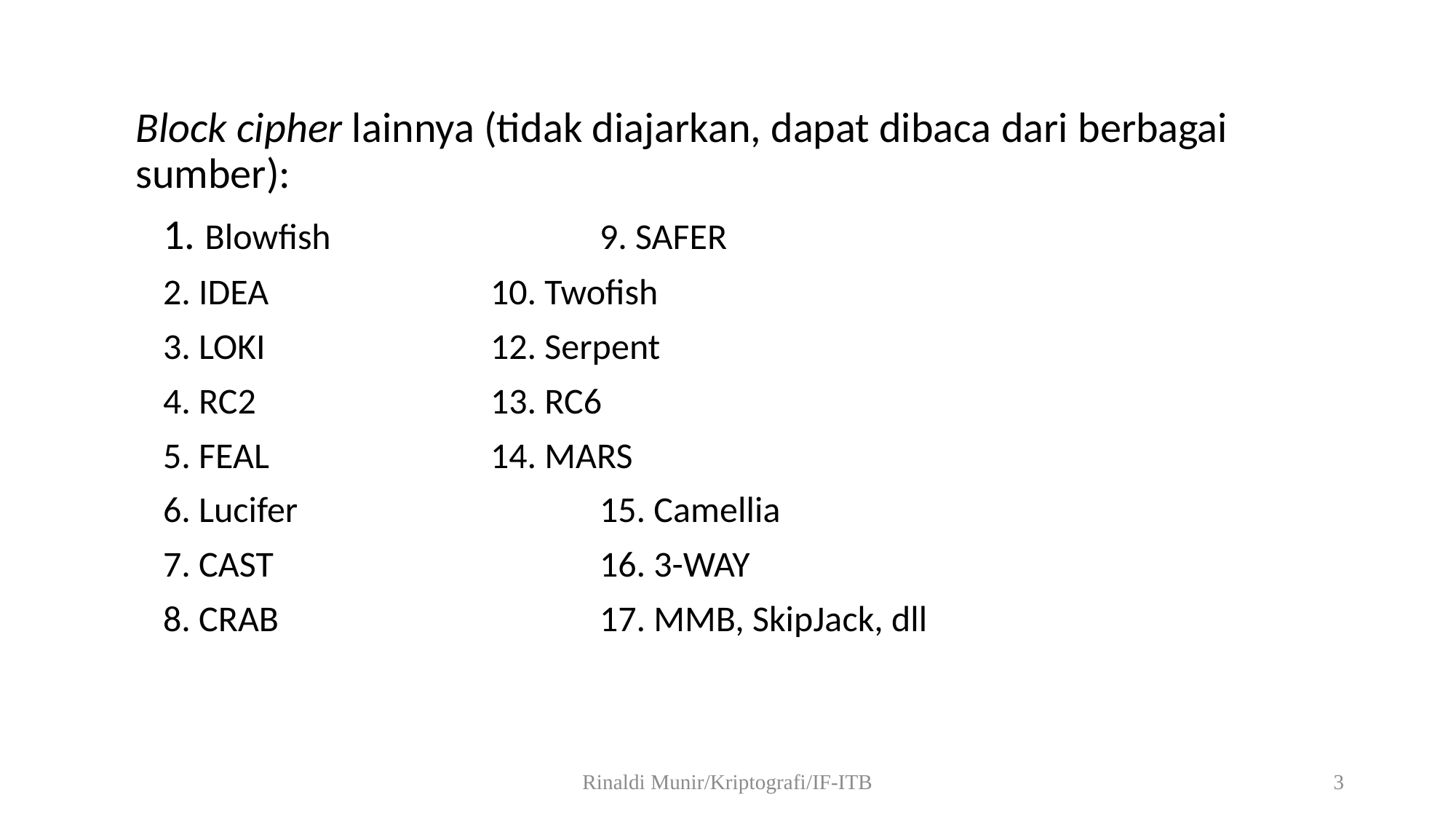

Block cipher lainnya (tidak diajarkan, dapat dibaca dari berbagai sumber):
	1. Blowfish			9. SAFER
	2. IDEA			10. Twofish
	3. LOKI			12. Serpent
	4. RC2			13. RC6
	5. FEAL			14. MARS
	6. Lucifer			15. Camellia
	7. CAST			16. 3-WAY
	8. CRAB			17. MMB, SkipJack, dll
Rinaldi Munir/Kriptografi/IF-ITB
3